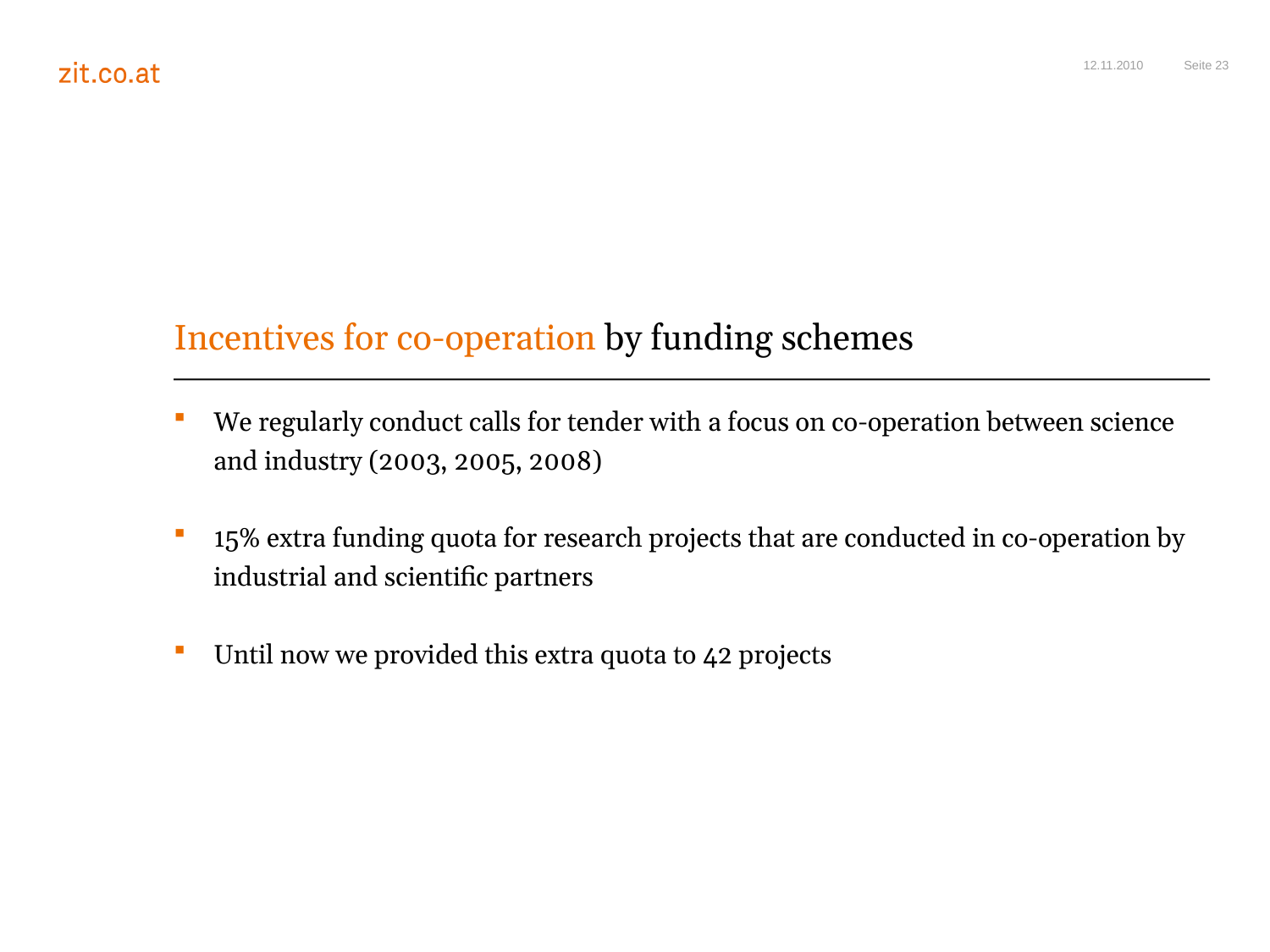

12.11.2010
# Incentives for co-operation by funding schemes
We regularly conduct calls for tender with a focus on co-operation between science and industry (2003, 2005, 2008)

15% extra funding quota for research projects that are conducted in co-operation by industrial and scientific partners

Until now we provided this extra quota to 42 projects